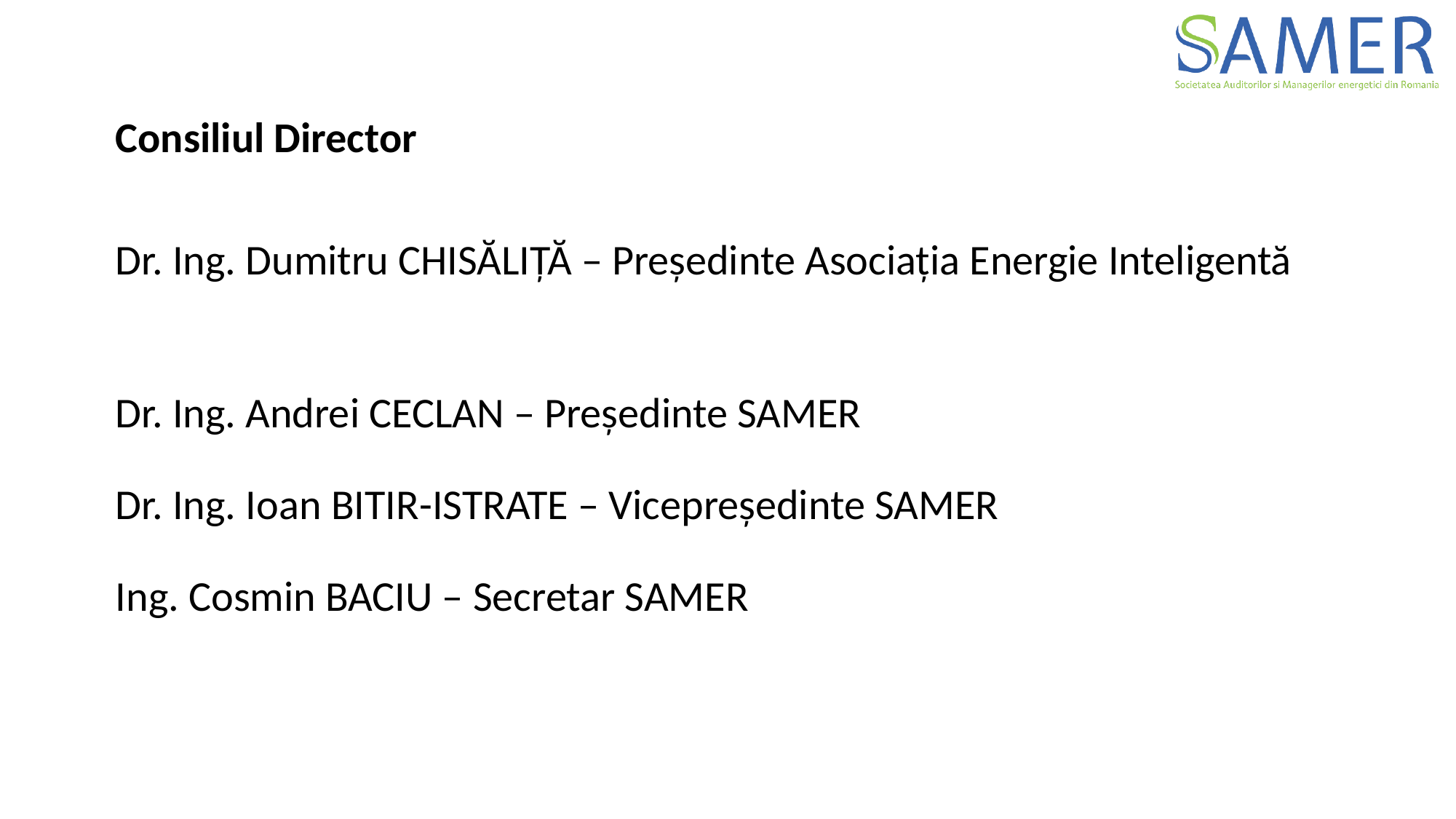

Consiliul Director

Dr. Ing. Dumitru CHISĂLIȚĂ – Președinte Asociația Energie Inteligentă

Dr. Ing. Andrei CECLAN – Președinte SAMER
Dr. Ing. Ioan BITIR-ISTRATE – Vicepreședinte SAMER
Ing. Cosmin BACIU – Secretar SAMER